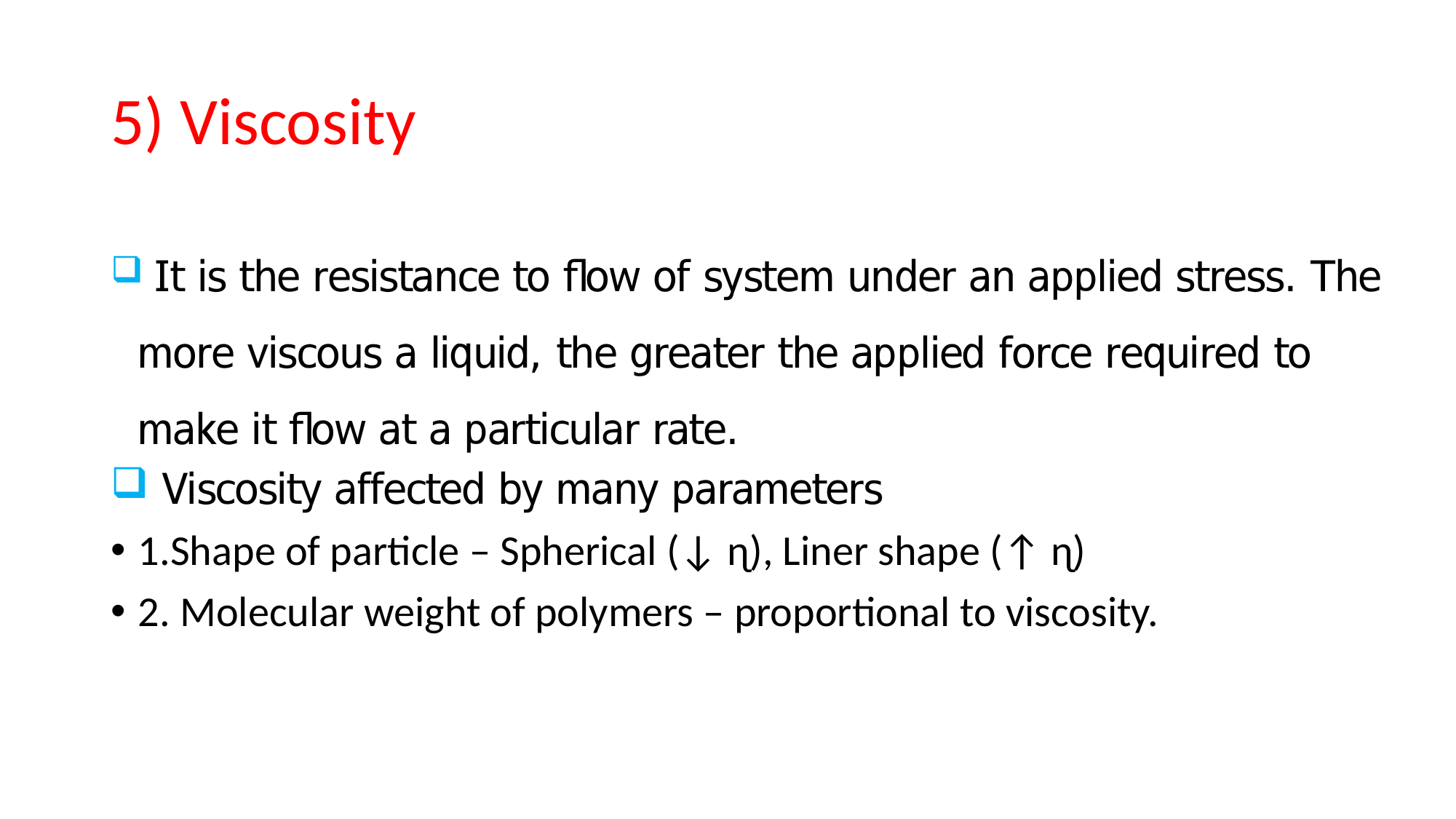

# 5) Viscosity
 It is the resistance to flow of system under an applied stress. The more viscous a liquid, the greater the applied force required to make it flow at a particular rate.
 Viscosity affected by many parameters
1.Shape of particle – Spherical (↓ ɳ), Liner shape (↑ ɳ)
2. Molecular weight of polymers – proportional to viscosity.